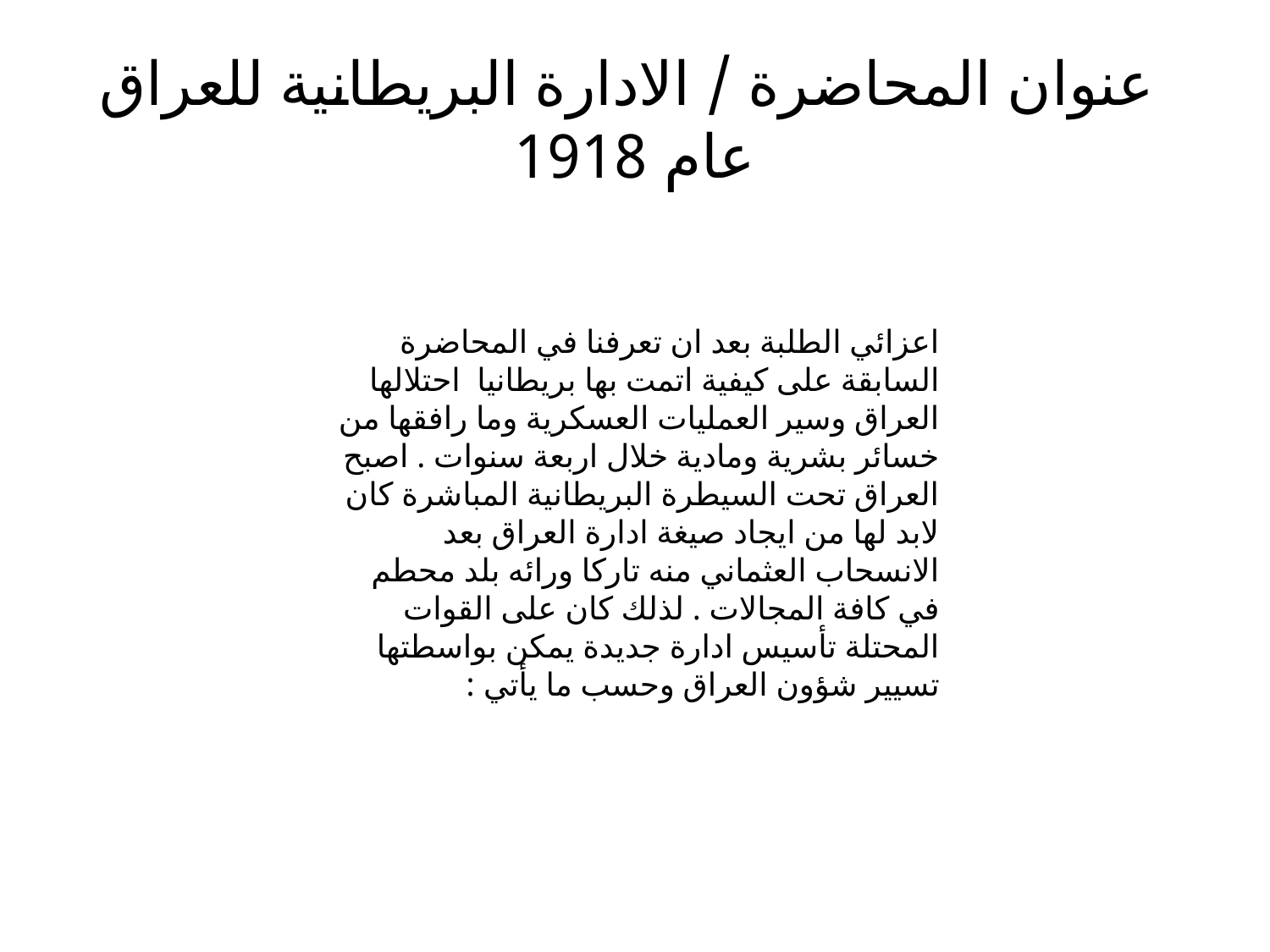

# عنوان المحاضرة / الادارة البريطانية للعراق عام 1918

اعزائي الطلبة بعد ان تعرفنا في المحاضرة السابقة على كيفية اتمت بها بريطانيا  احتلالها العراق وسير العمليات العسكرية وما رافقها من خسائر بشرية ومادية خلال اربعة سنوات . اصبح العراق تحت السيطرة البريطانية المباشرة كان لابد لها من ايجاد صيغة ادارة العراق بعد الانسحاب العثماني منه تاركا ورائه بلد محطم في كافة المجالات . لذلك كان على القوات المحتلة تأسيس ادارة جديدة يمكن بواسطتها تسيير شؤون العراق وحسب ما يأتي :